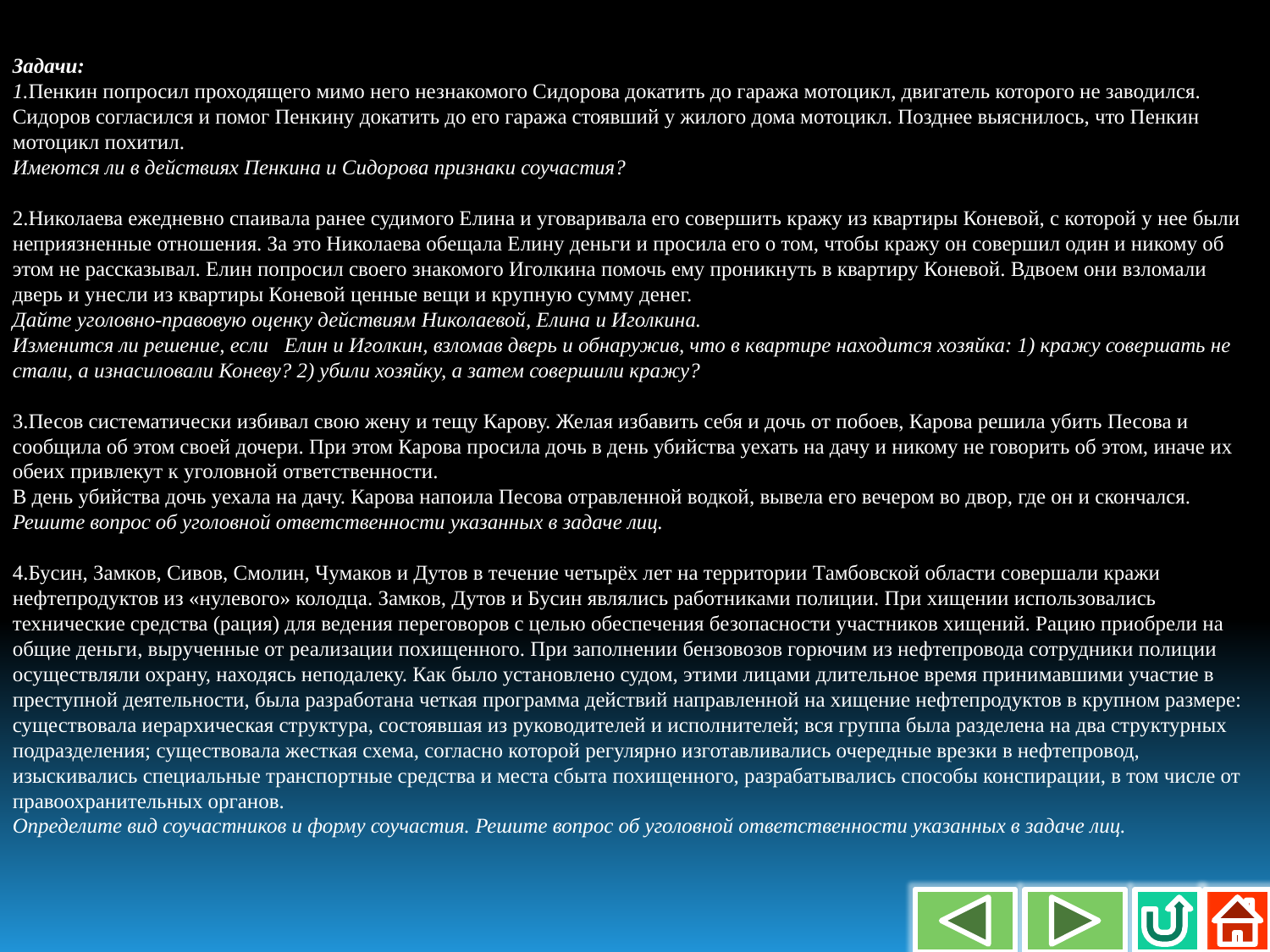

Задачи:
1.Пенкин попросил проходящего мимо него незнакомого Сидорова докатить до гаража мотоцикл, двигатель которого не заводился. Сидоров согласился и помог Пенкину докатить до его гаража стоявший у жилого дома мотоцикл. Позднее выяснилось, что Пенкин мотоцикл похитил.
Имеются ли в действиях Пенкина и Сидорова признаки соучастия?

2.Николаева ежедневно спаивала ранее судимого Елина и уговаривала его совершить кражу из квартиры Коневой, с которой у нее были неприязненные отношения. За это Николаева обещала Елину деньги и просила его о том, чтобы кражу он совершил один и никому об этом не рассказывал. Елин попросил своего знакомого Иголкина помочь ему проникнуть в квартиру Коневой. Вдвоем они взломали дверь и унесли из квартиры Коневой ценные вещи и крупную сумму денег.
Дайте уголовно-правовую оценку действиям Николаевой, Елина и Иголкина.
Изменится ли решение, если   Елин и Иголкин, взломав дверь и обнаружив, что в квартире находится хозяйка: 1) кражу совершать не стали, а изнасиловали Коневу? 2) убили хозяйку, а затем совершили кражу?

3.Песов систематически избивал свою жену и тещу Карову. Желая избавить себя и дочь от побоев, Карова решила убить Песова и сообщила об этом своей дочери. При этом Карова просила дочь в день убийства уехать на дачу и никому не говорить об этом, иначе их обеих привлекут к уголовной ответственности.
В день убийства дочь уехала на дачу. Карова напоила Песова отравленной водкой, вывела его вечером во двор, где он и скончался.
Решите вопрос об уголовной ответственности указанных в задаче лиц.

4.Бусин, Замков, Сивов, Смолин, Чумаков и Дутов в течение четырёх лет на территории Тамбовской области совершали кражи нефтепродуктов из «нулевого» колодца. Замков, Дутов и Бусин являлись работниками полиции. При хищении использовались технические средства (рация) для ведения переговоров с целью обеспечения безопасности участников хищений. Рацию приобрели на общие деньги, вырученные от реализации похищенного. При заполнении бензовозов горючим из нефтепровода сотрудники полиции осуществляли охрану, находясь неподалеку. Как было установлено судом, этими лицами длительное время принимавшими участие в преступной деятельности, была разработана четкая программа действий направленной на хищение нефтепродуктов в крупном размере: существовала иерархическая структура, состоявшая из руководителей и исполнителей; вся группа была разделена на два структурных подразделения; существовала жесткая схема, согласно которой регулярно изготавливались очередные врезки в нефтепровод, изыскивались специальные транспортные средства и места сбыта похищенного, разрабатывались способы конспирации, в том числе от правоохранительных органов.
Определите вид соучастников и форму соучастия. Решите вопрос об уголовной ответственности указанных в задаче лиц.